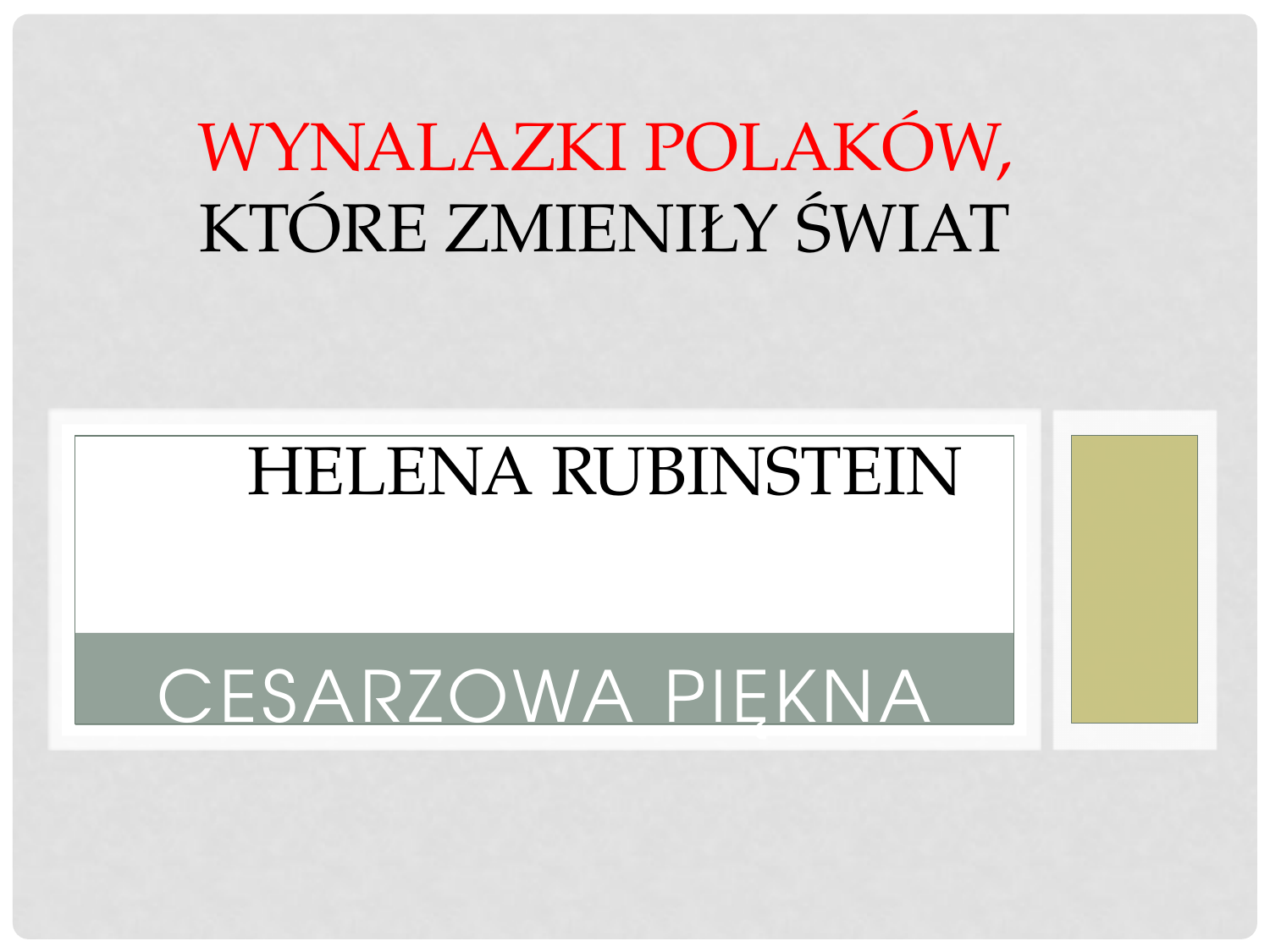

# WYNALAZKI POLAKÓW, które zmieniły ŚWIAT Helena Rubinstein
CESARZOWA PIĘKNA